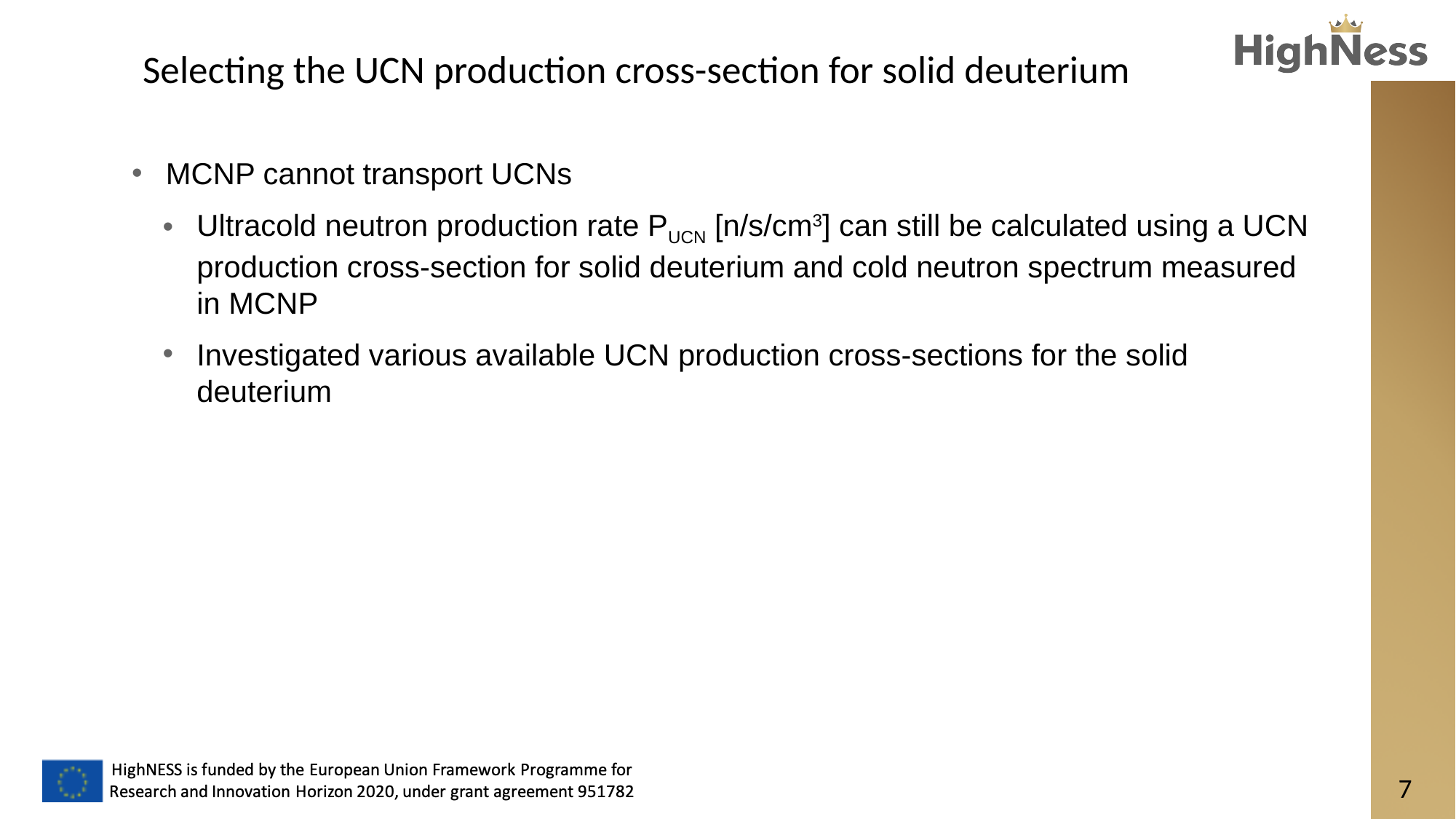

# Selecting the UCN production cross-section for solid deuterium
MCNP cannot transport UCNs
Ultracold neutron production rate PUCN [n/s/cm3] can still be calculated using a UCN production cross-section for solid deuterium and cold neutron spectrum measured in MCNP
Investigated various available UCN production cross-sections for the solid deuterium